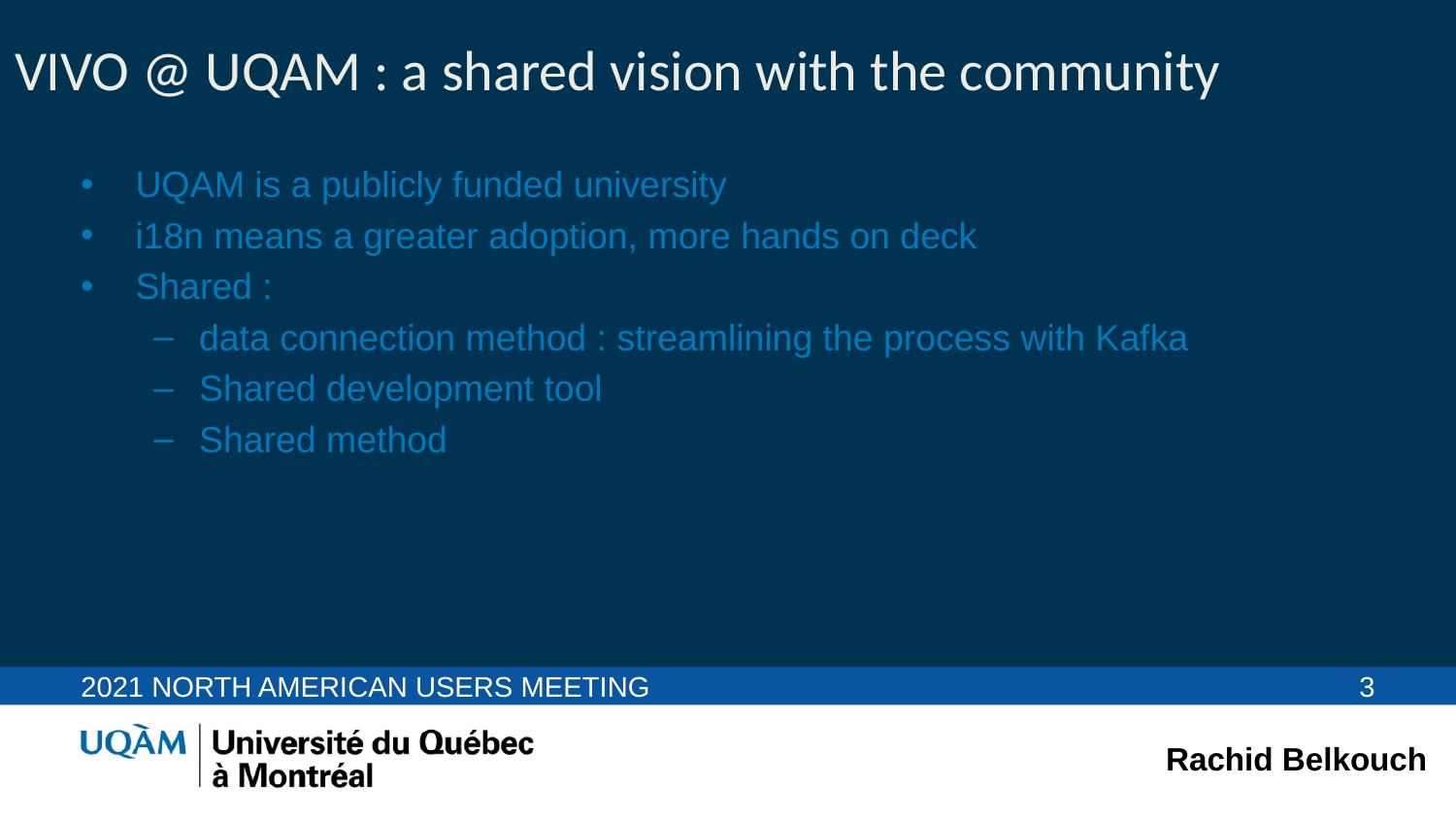

UQAM is a publicly funded university
i18n means a greater adoption, more hands on deck
Shared :
data connection method : streamlining the process with Kafka
Shared development tool
Shared method
VIVO @ UQAM : a shared vision with the community
2021 North American Users Meeting
3
Rachid Belkouch